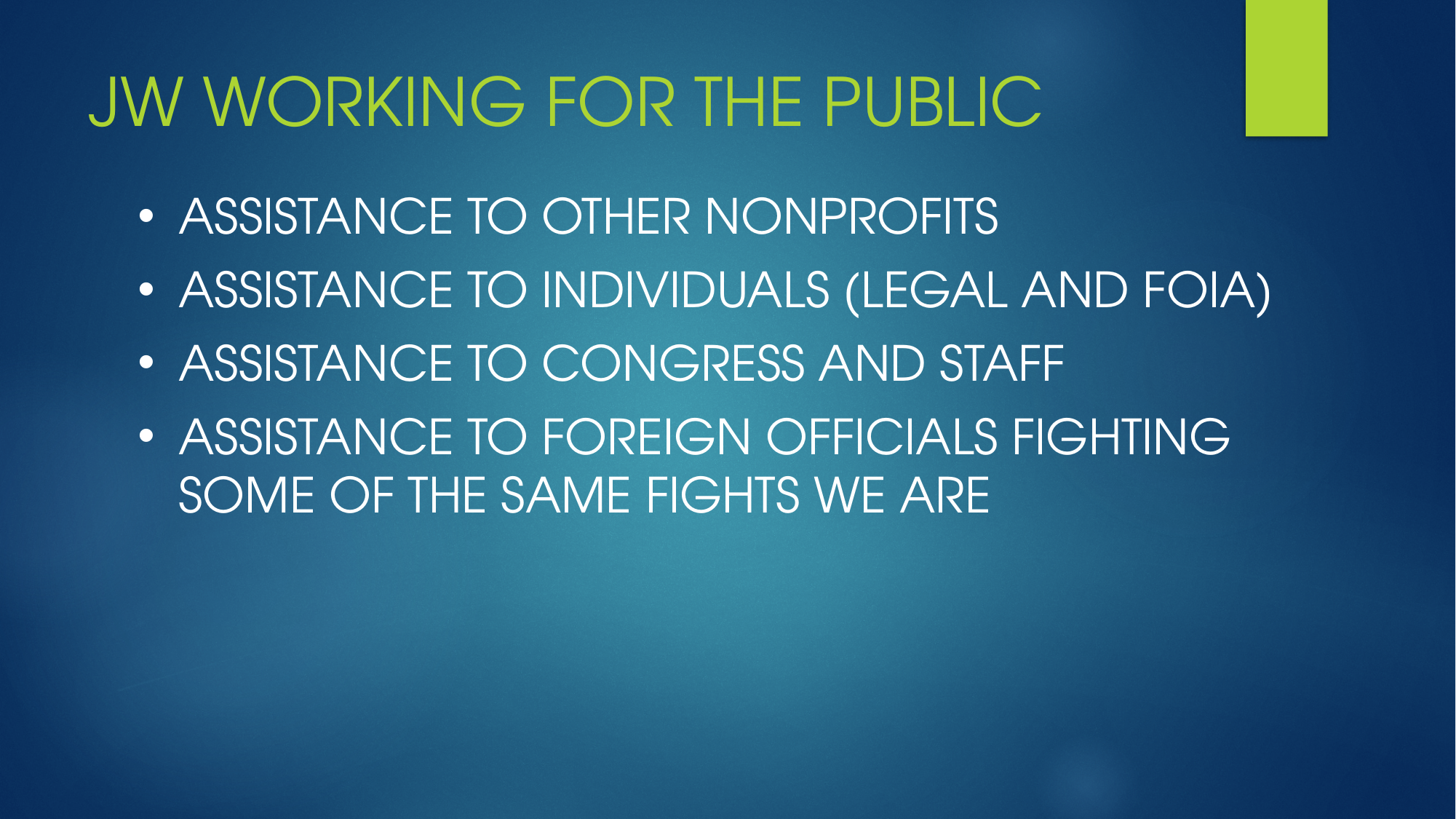

# JW WORKING FOR THE PUBLIC
ASSISTANCE TO OTHER NONPROFITS
ASSISTANCE TO INDIVIDUALS (LEGAL AND FOIA)
ASSISTANCE TO CONGRESS AND STAFF
ASSISTANCE TO FOREIGN OFFICIALS FIGHTING SOME OF THE SAME FIGHTS WE ARE